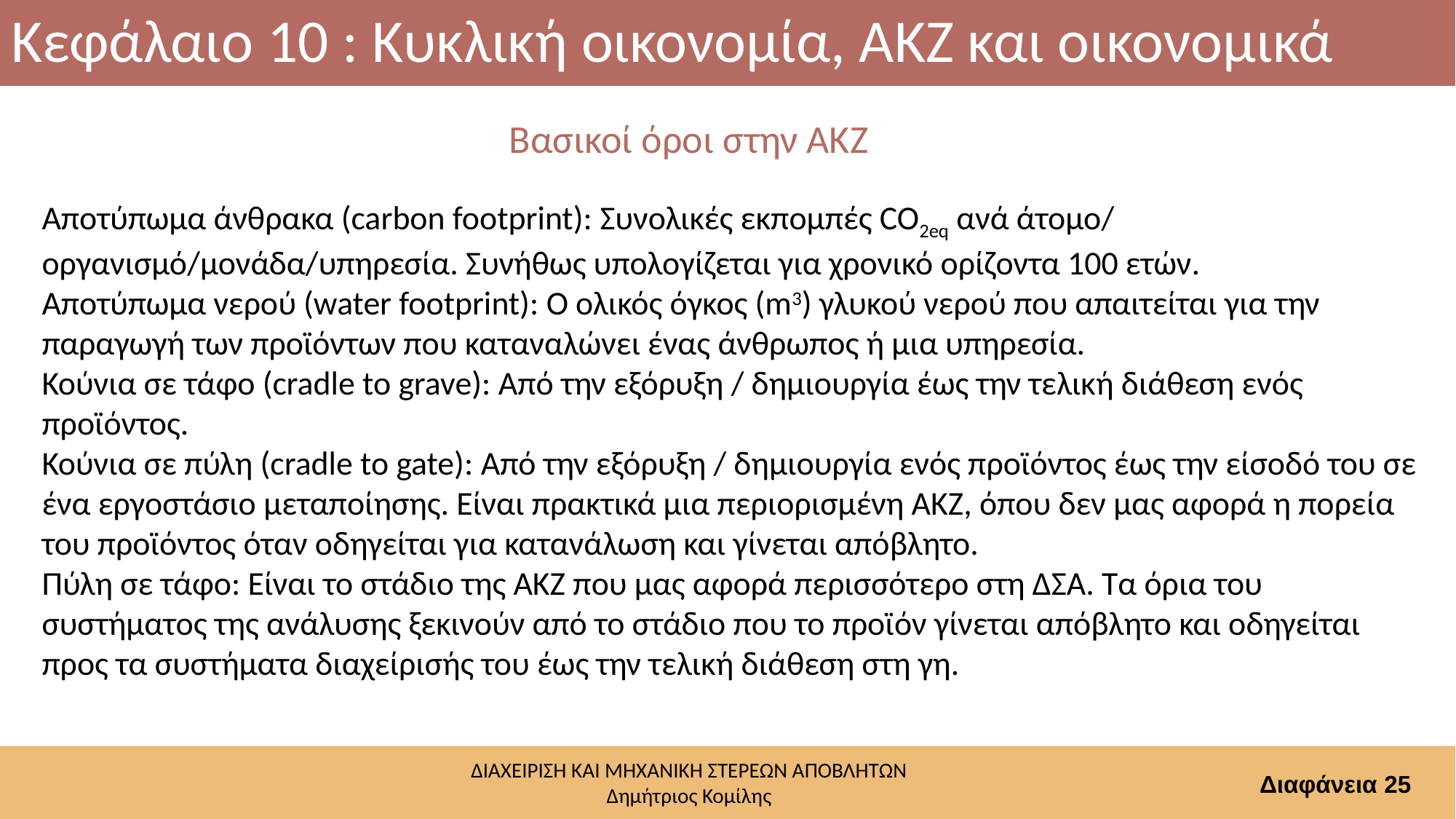

# Κεφάλαιο 10 : Κυκλική οικονομία, ΑΚΖ και οικονομικά
Βασικοί όροι στην ΑΚΖ
Αποτύπωμα άνθρακα (carbon footprint): Συνολικές εκπομπές CO2eq ανά άτομο/ οργανισμό/μονάδα/υπηρεσία. Συνήθως υπολογίζεται για χρονικό ορίζοντα 100 ετών.
Αποτύπωμα νερού (water footprint): Ο ολικός όγκος (m3) γλυκού νερού που απαιτείται για την παραγωγή των προϊόντων που καταναλώνει ένας άνθρωπος ή μια υπηρεσία.
Κούνια σε τάφο (cradle to grave): Από την εξόρυξη / δημιουργία έως την τελική διάθεση ενός προϊόντος.
Κούνια σε πύλη (cradle to gate): Από την εξόρυξη / δημιουργία ενός προϊόντος έως την είσοδό του σε ένα εργοστάσιο μεταποίησης. Είναι πρακτικά μια περιορισμένη ΑΚΖ, όπου δεν μας αφορά η πορεία του προϊόντος όταν οδηγείται για κατανάλωση και γίνεται απόβλητο.
Πύλη σε τάφο: Είναι το στάδιο της ΑΚΖ που μας αφορά περισσότερο στη ΔΣΑ. Τα όρια του συστήματος της ανάλυσης ξεκινούν από το στάδιο που το προϊόν γίνεται απόβλητο και οδηγείται προς τα συστήματα διαχείρισής του έως την τελική διάθεση στη γη.

Διαφάνεια 25
ΔΙΑΧΕΙΡΙΣΗ ΚΑΙ ΜΗΧΑΝΙΚΗ ΣΤΕΡΕΩΝ ΑΠΟΒΛΗΤΩΝ
Δημήτριος Κομίλης